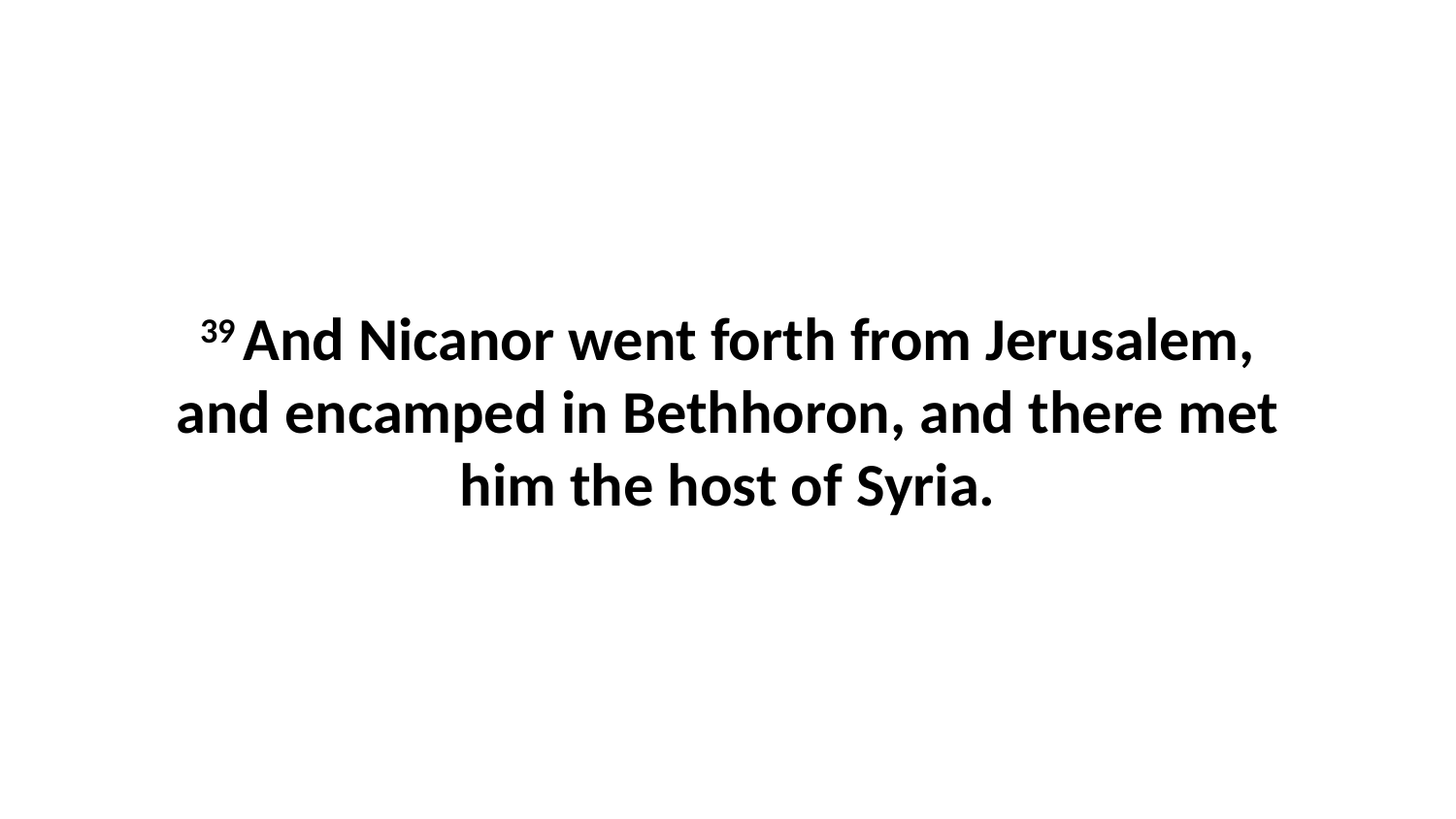

39 And Nicanor went forth from Jerusalem, and encamped in Bethhoron, and there met him the host of Syria.